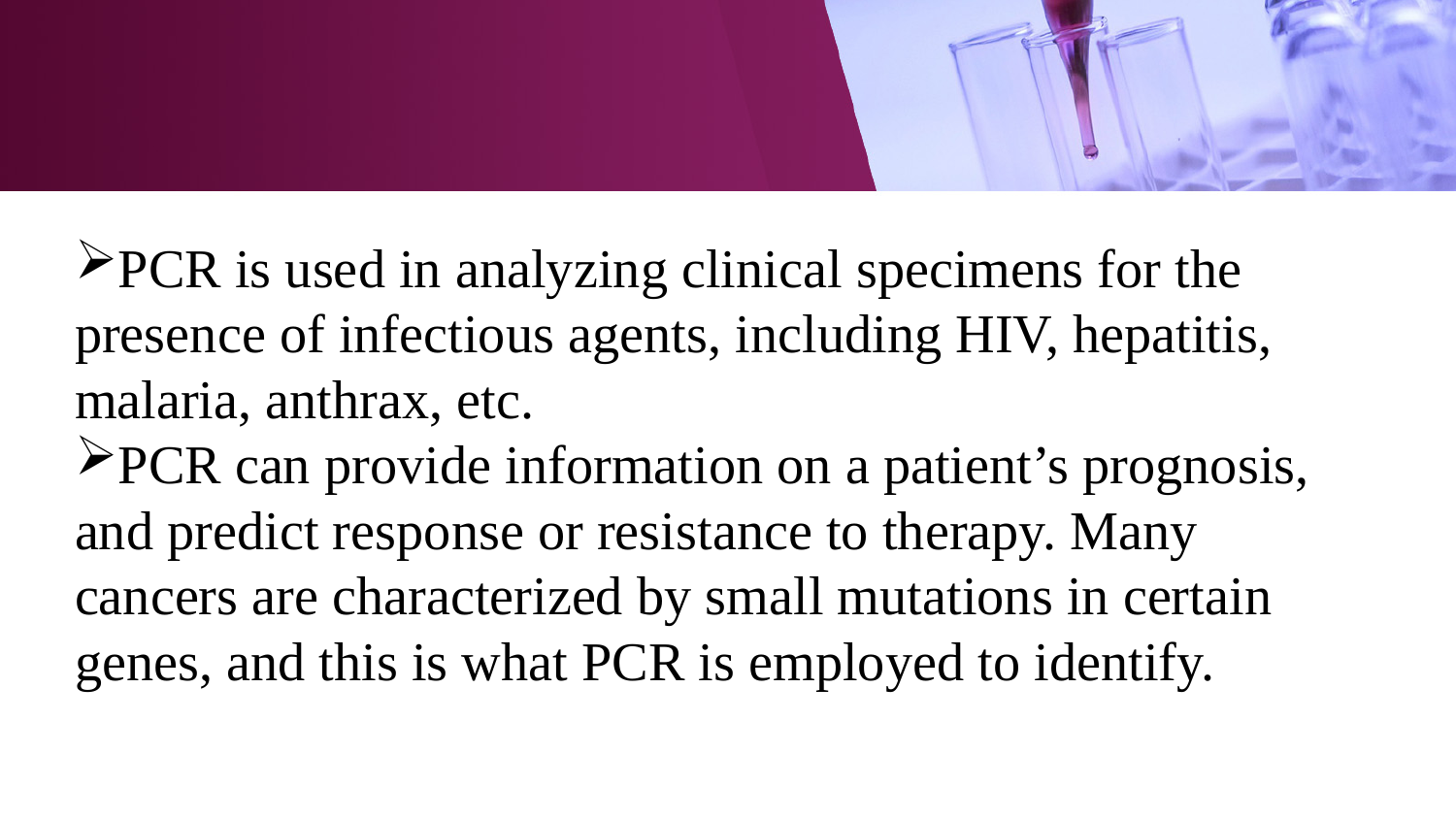

PCR is used in analyzing clinical specimens for the presence of infectious agents, including HIV, hepatitis, malaria, anthrax, etc.
PCR can provide information on a patient’s prognosis, and predict response or resistance to therapy. Many cancers are characterized by small mutations in certain genes, and this is what PCR is employed to identify.